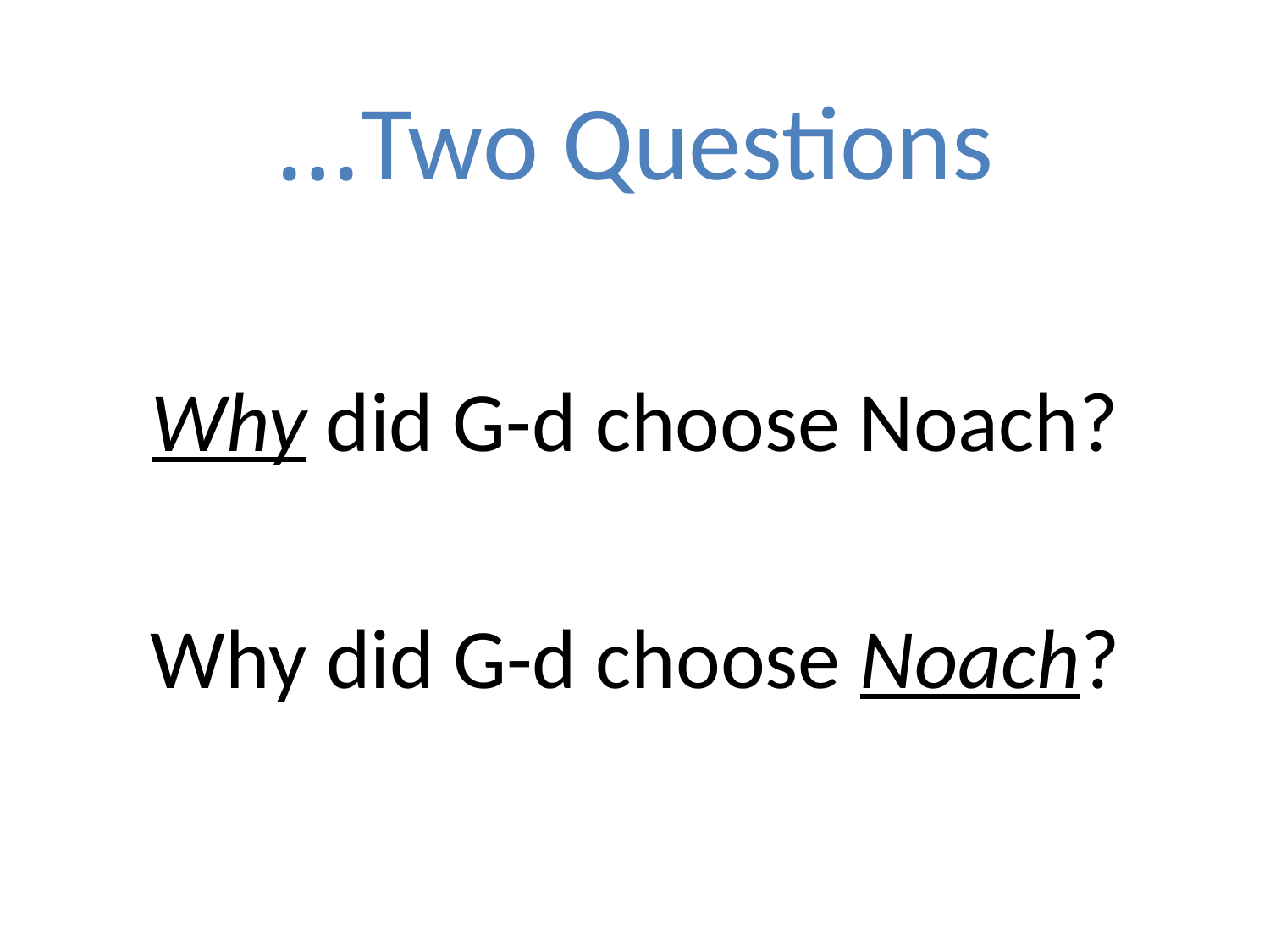

# Two Questions…
Why did G-d choose Noach?

Why did G-d choose Noach?